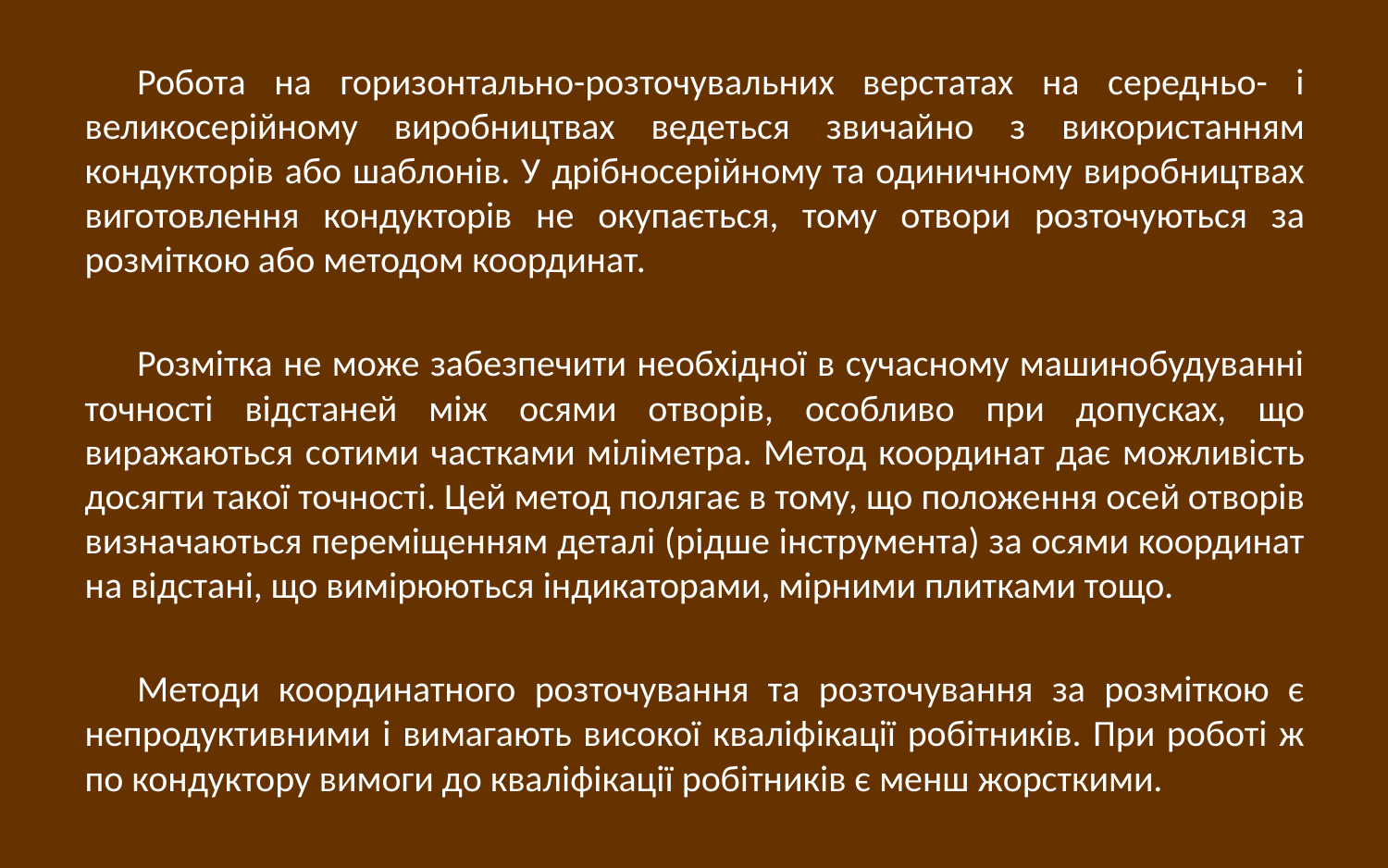

Робота на горизонтально-розточувальних верстатах на середньо- і великосерійному виробництвах ведеться звичайно з використанням кондукторів або шаблонів. У дрібносерійному та одиничному виробництвах виготовлення кондукторів не окупається, тому отвори розточуються за розміткою або методом координат.

Розмітка не може забезпечити необхідної в сучасному машинобудуванні точності відстаней між осями отворів, особливо при допусках, що виражаються сотими частками міліметра. Метод координат дає можливість досягти такої точності. Цей метод полягає в тому, що положення осей отворів визначаються переміщенням деталі (рідше інструмента) за осями координат на відстані, що вимірюються індикаторами, мірними плитками тощо.

Методи координатного розточування та розточування за розміткою є непродуктивними і вимагають високої кваліфікації робітників. При роботі ж по кондуктору вимоги до кваліфікації робітників є менш жорсткими.